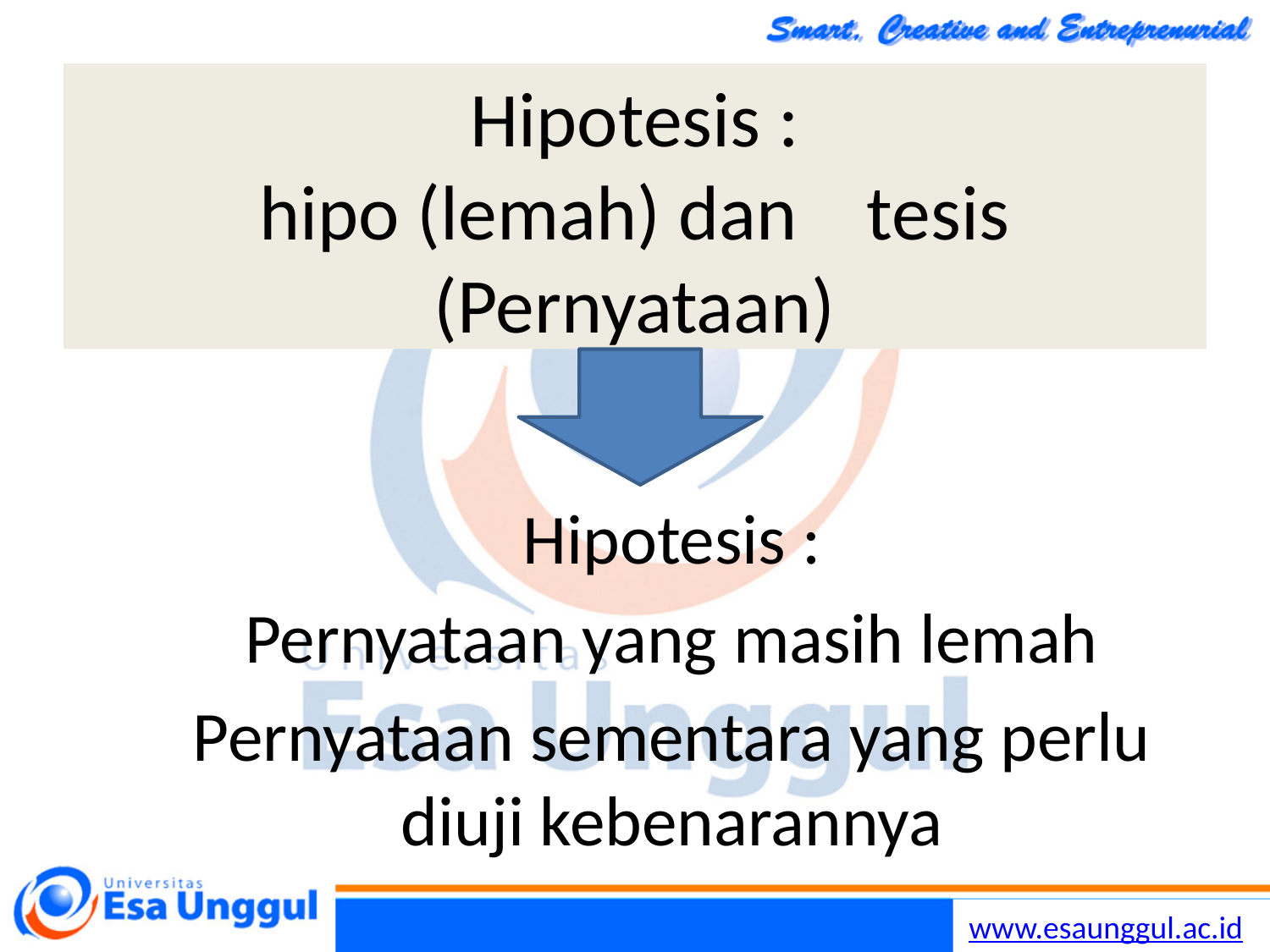

# Hipotesis : hipo (lemah) dan    tesis (Pernyataan)

Hipotesis :
Pernyataan yang masih lemah
Pernyataan sementara yang perlu diuji kebenarannya